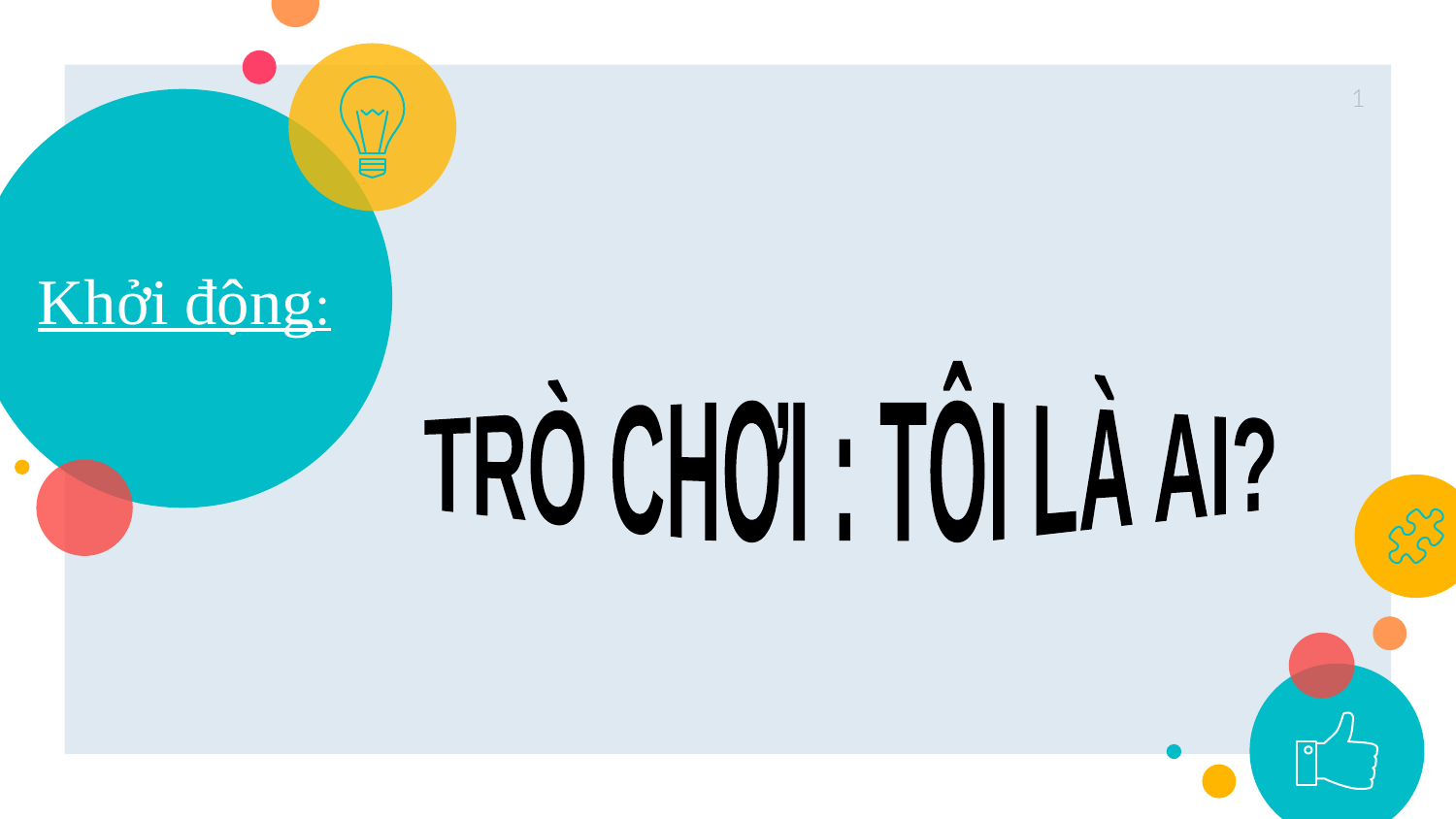

1
# Khởi động:
TRÒ CHƠI : TÔI LÀ AI?